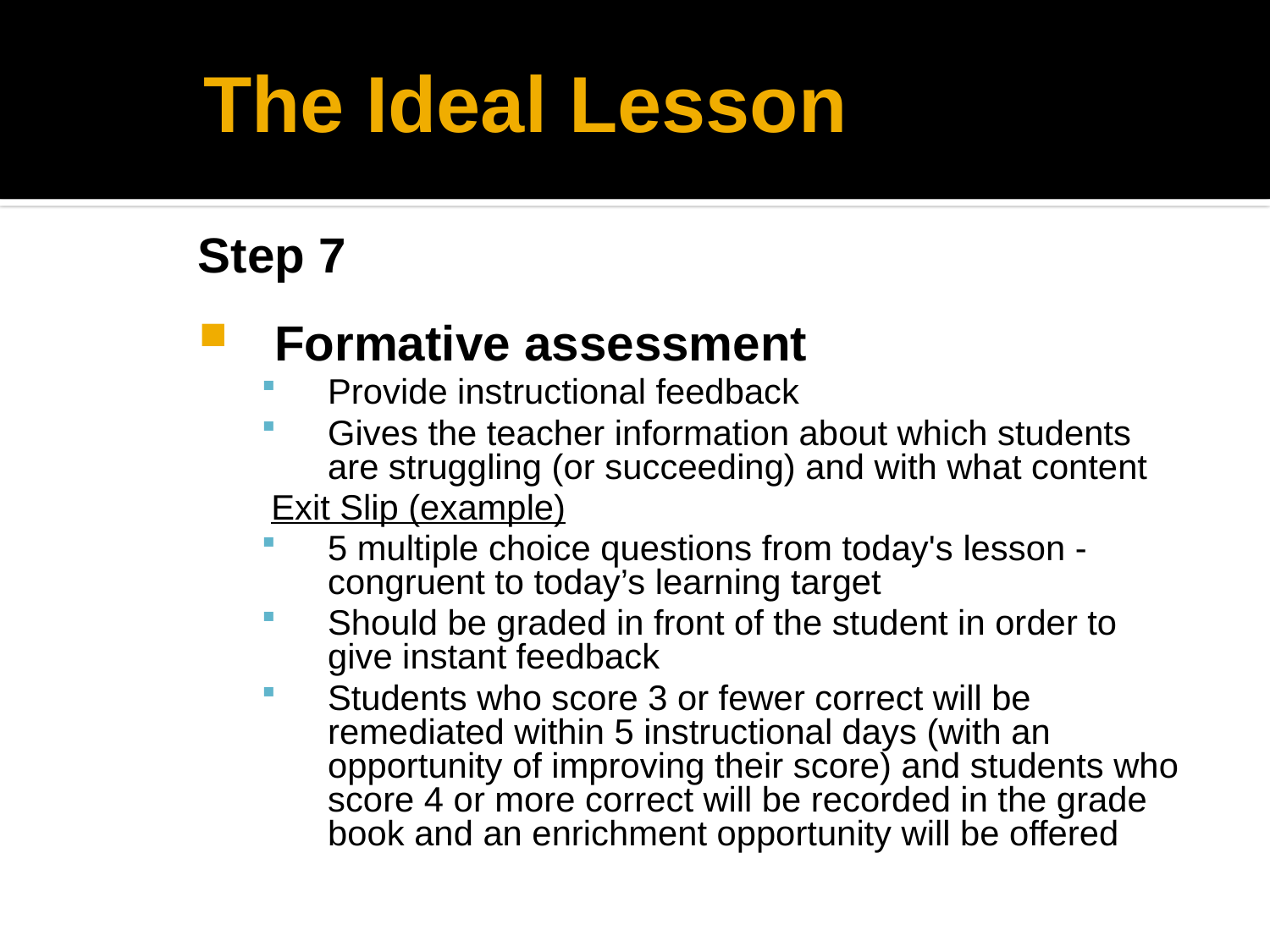

# The Ideal Lesson
Step 7

Formative assessment
Provide instructional feedback
Gives the teacher information about which students are struggling (or succeeding) and with what content
 Exit Slip (example)
5 multiple choice questions from today's lesson - congruent to today’s learning target
Should be graded in front of the student in order to give instant feedback
Students who score 3 or fewer correct will be remediated within 5 instructional days (with an opportunity of improving their score) and students who score 4 or more correct will be recorded in the grade book and an enrichment opportunity will be offered